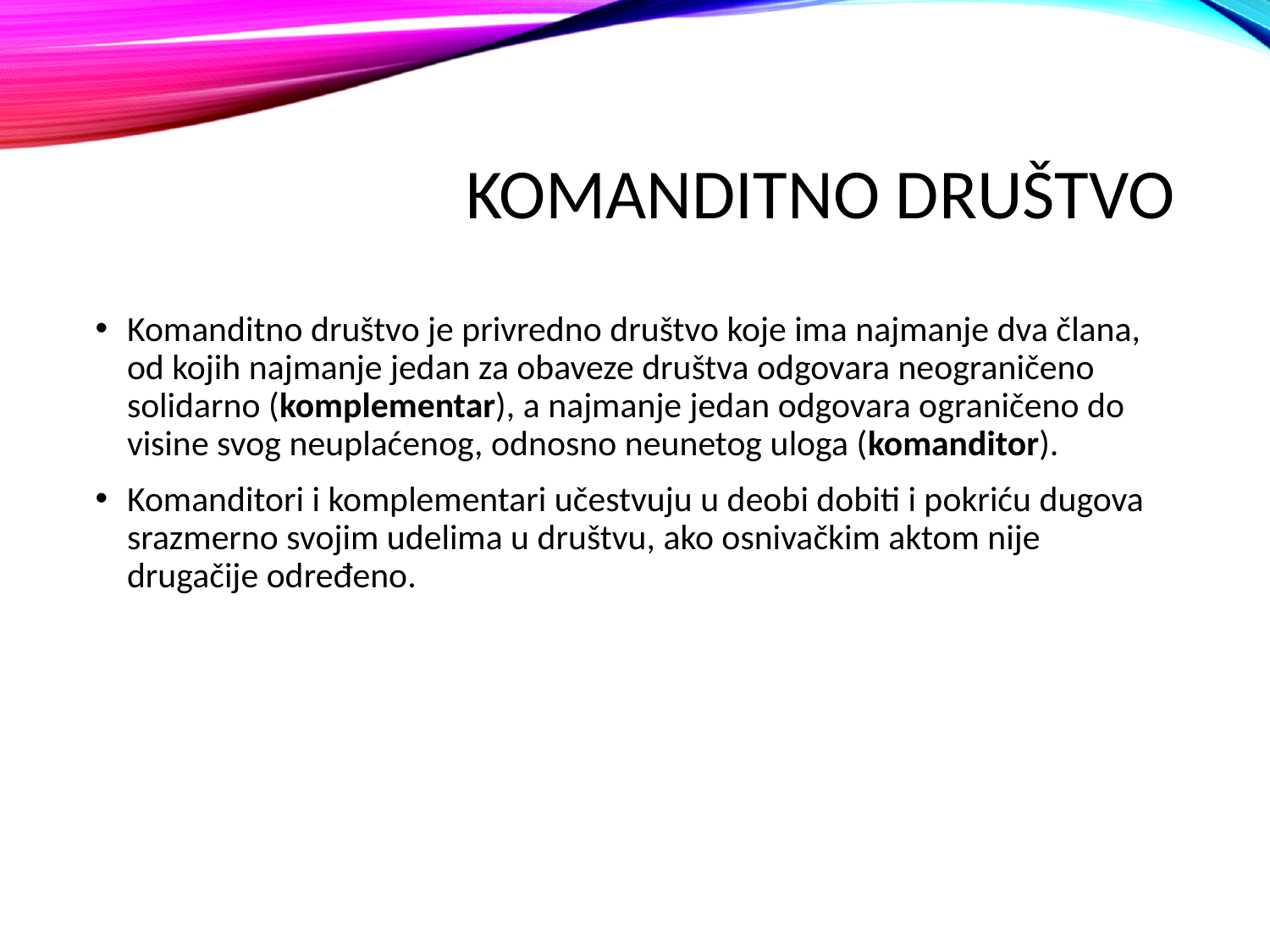

# Komanditno društvo
Komanditno društvo je privredno društvo koje ima najmanje dva člana, od kojih najmanje jedan za obaveze društva odgovara neograničeno solidarno (komplementar), a najmanje jedan odgovara ograničeno do visine svog neuplaćenog, odnosno neunetog uloga (komanditor).
Komanditori i komplementari učestvuju u deobi dobiti i pokriću dugova srazmerno svojim udelima u društvu, ako osnivačkim aktom nije drugačije određeno.